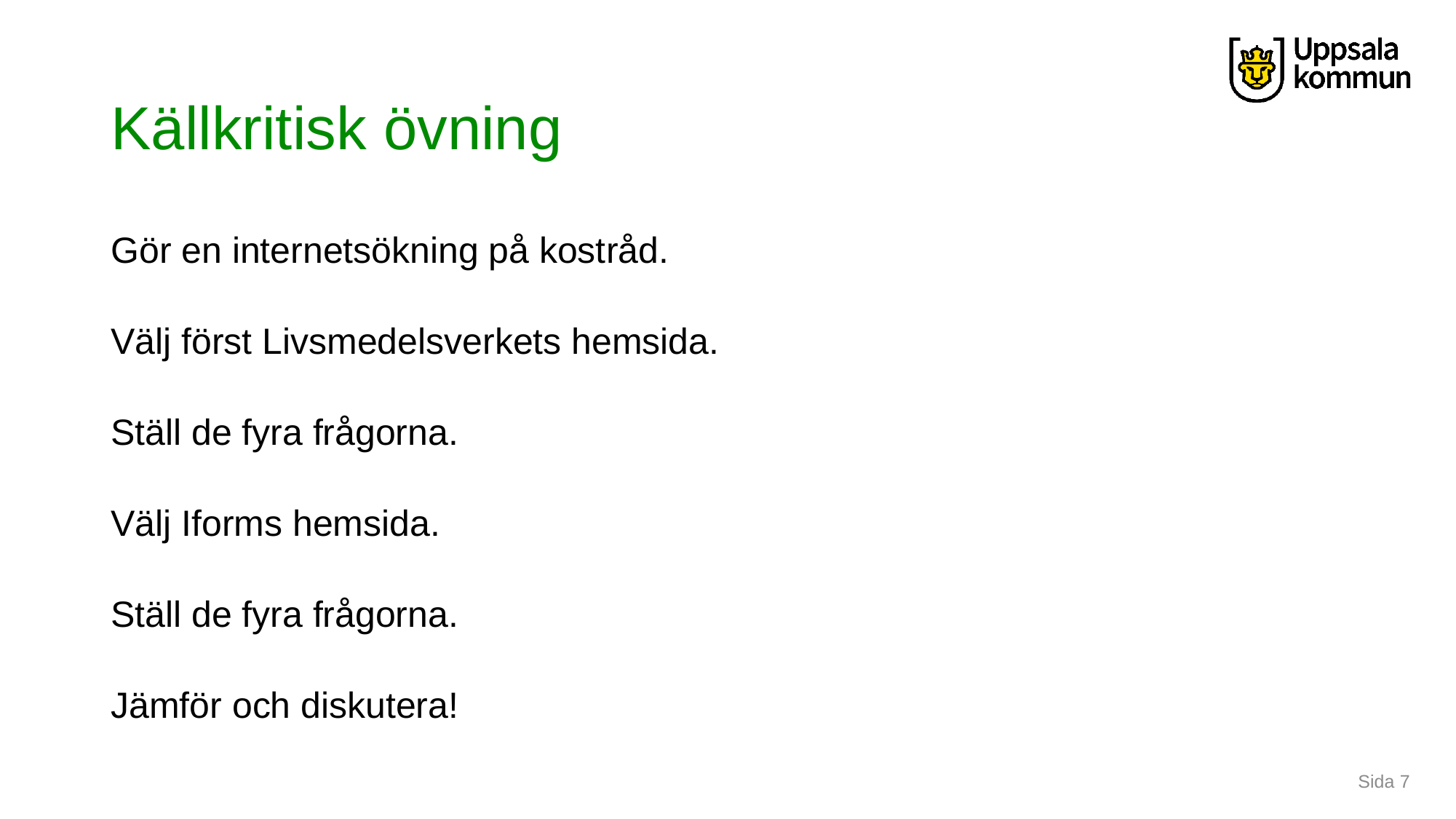

# Källkritisk övning
Gör en internetsökning på kostråd.
Välj först Livsmedelsverkets hemsida.
Ställ de fyra frågorna.
Välj Iforms hemsida.
Ställ de fyra frågorna.
Jämför och diskutera!
Sida 7